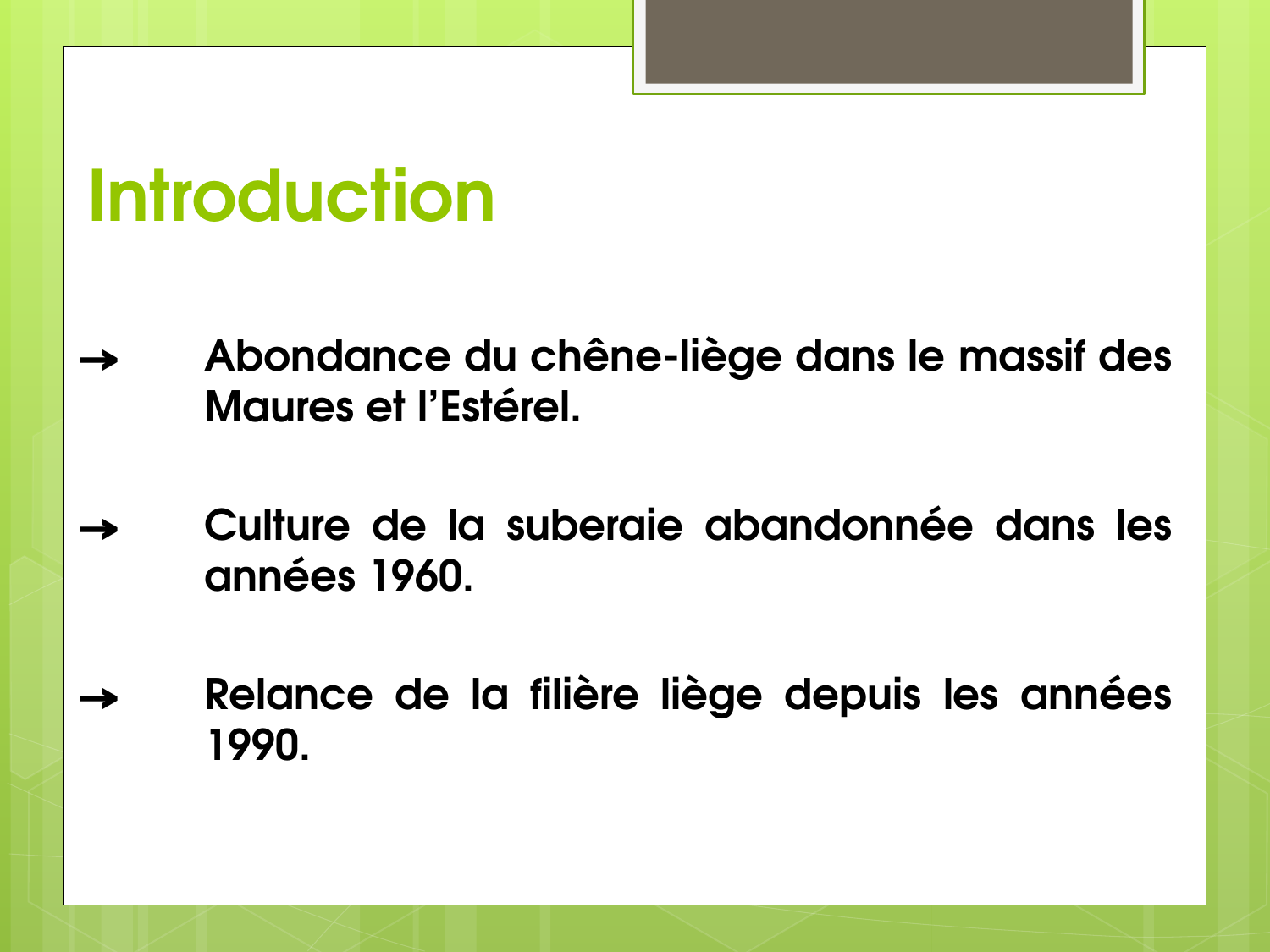

# Introduction
→	Abondance du chêne-liège dans le massif des    	Maures et l’Estérel.

→	Culture de la suberaie abandonnée dans les 	années 1960.

→	Relance de la filière liège depuis les années 	1990.